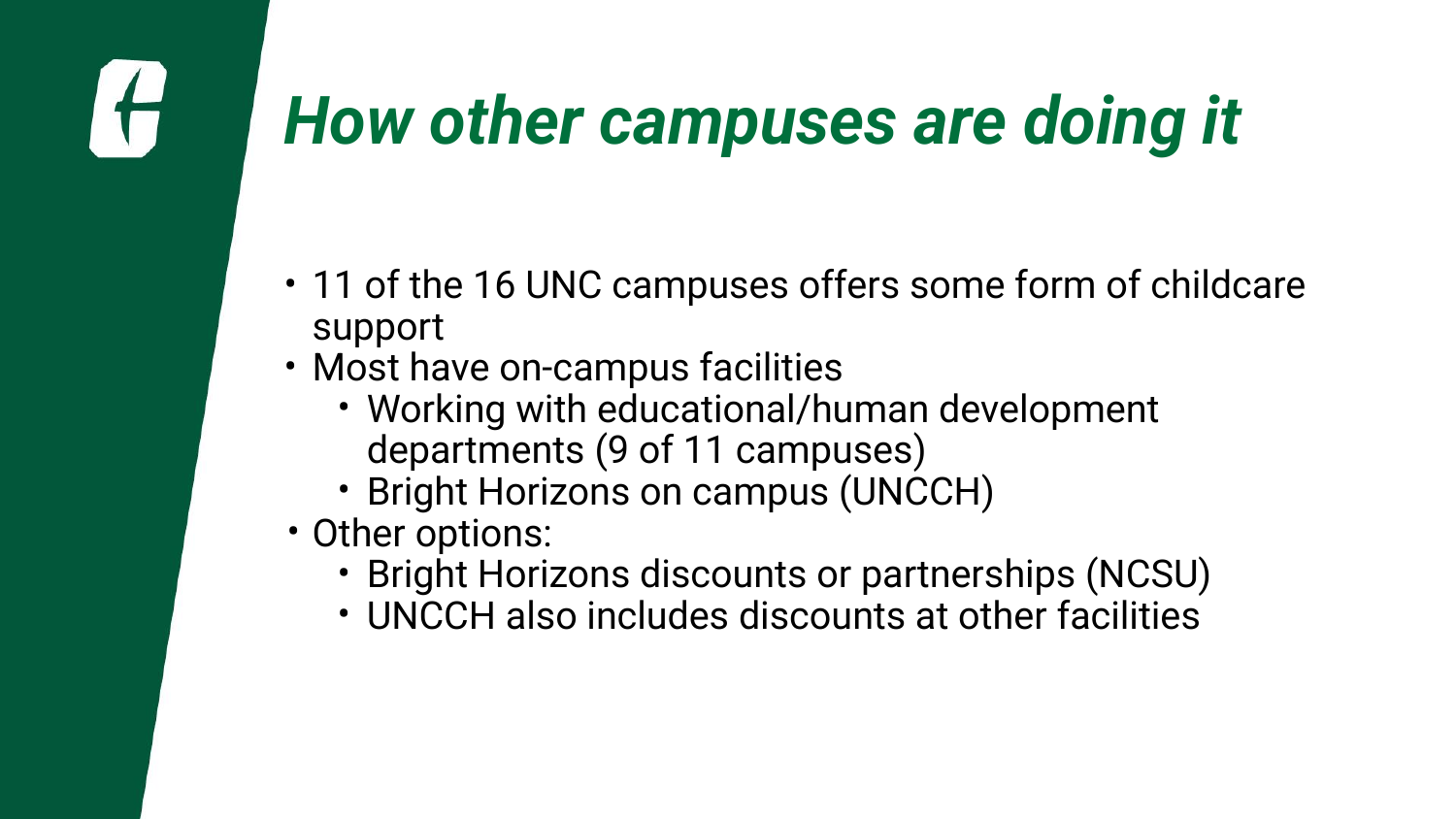

How other campuses are doing it
11 of the 16 UNC campuses offers some form of childcare support
Most have on-campus facilities
Working with educational/human development departments (9 of 11 campuses)
Bright Horizons on campus (UNCCH)
Other options:
Bright Horizons discounts or partnerships (NCSU)
UNCCH also includes discounts at other facilities